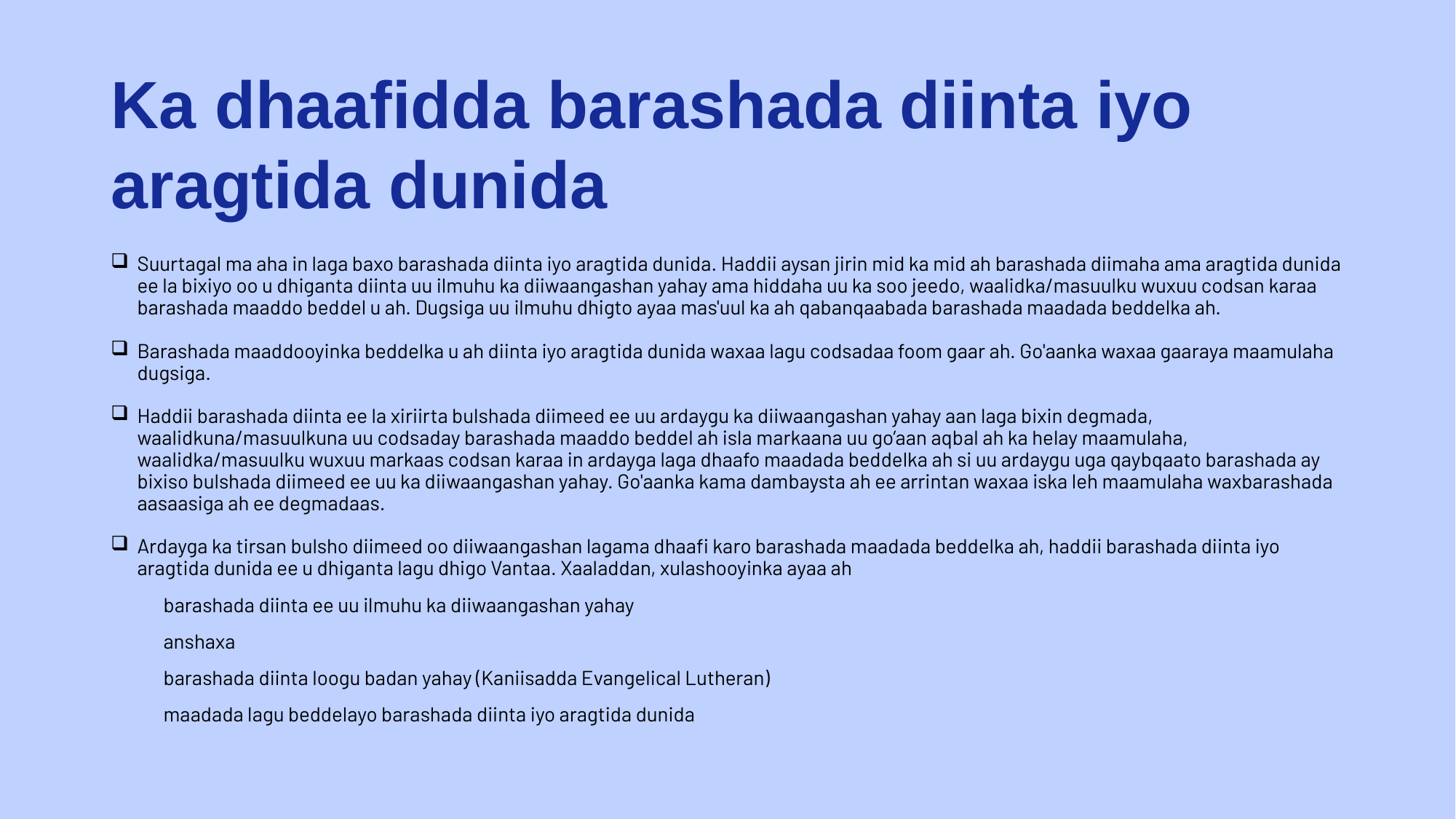

# Ka dhaafidda barashada diinta iyo aragtida dunida
Suurtagal ma aha in laga baxo barashada diinta iyo aragtida dunida. Haddii aysan jirin mid ka mid ah barashada diimaha ama aragtida dunida ee la bixiyo oo u dhiganta diinta uu ilmuhu ka diiwaangashan yahay ama hiddaha uu ka soo jeedo, waalidka/masuulku wuxuu codsan karaa barashada maaddo beddel u ah. Dugsiga uu ilmuhu dhigto ayaa mas'uul ka ah qabanqaabada barashada maadada beddelka ah.
Barashada maaddooyinka beddelka u ah diinta iyo aragtida dunida waxaa lagu codsadaa foom gaar ah. Go'aanka waxaa gaaraya maamulaha dugsiga.
Haddii barashada diinta ee la xiriirta bulshada diimeed ee uu ardaygu ka diiwaangashan yahay aan laga bixin degmada, waalidkuna/masuulkuna uu codsaday barashada maaddo beddel ah isla markaana uu go’aan aqbal ah ka helay maamulaha, waalidka/masuulku wuxuu markaas codsan karaa in ardayga laga dhaafo maadada beddelka ah si uu ardaygu uga qaybqaato barashada ay bixiso bulshada diimeed ee uu ka diiwaangashan yahay. Go'aanka kama dambaysta ah ee arrintan waxaa iska leh maamulaha waxbarashada aasaasiga ah ee degmadaas.
Ardayga ka tirsan bulsho diimeed oo diiwaangashan lagama dhaafi karo barashada maadada beddelka ah, haddii barashada diinta iyo aragtida dunida ee u dhiganta lagu dhigo Vantaa. Xaaladdan, xulashooyinka ayaa ah
barashada diinta ee uu ilmuhu ka diiwaangashan yahay
anshaxa
barashada diinta loogu badan yahay (Kaniisadda Evangelical Lutheran)
maadada lagu beddelayo barashada diinta iyo aragtida dunida